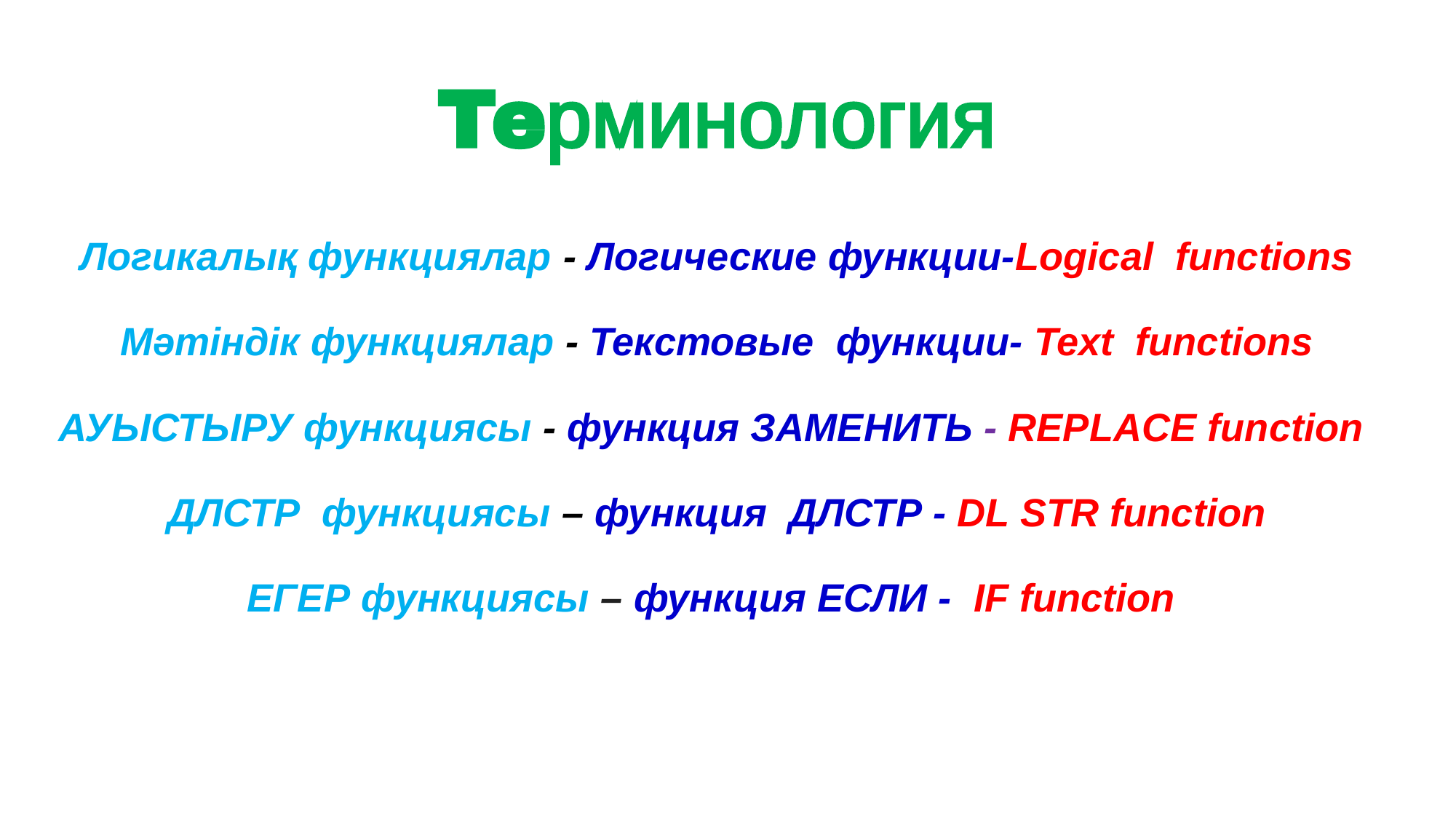

# Teрминология Логикалық функциялар - Логические функции-Logical  functions Мәтіндік функциялар - Текстовые  функции- Text  functions АУЫСТЫРУ функциясы - функция ЗАМЕНИТЬ - REPLACE function ДЛСТР  функциясы – функция  ДЛСТР - DL STR function ЕГЕР функциясы – функция ЕСЛИ -  IF function